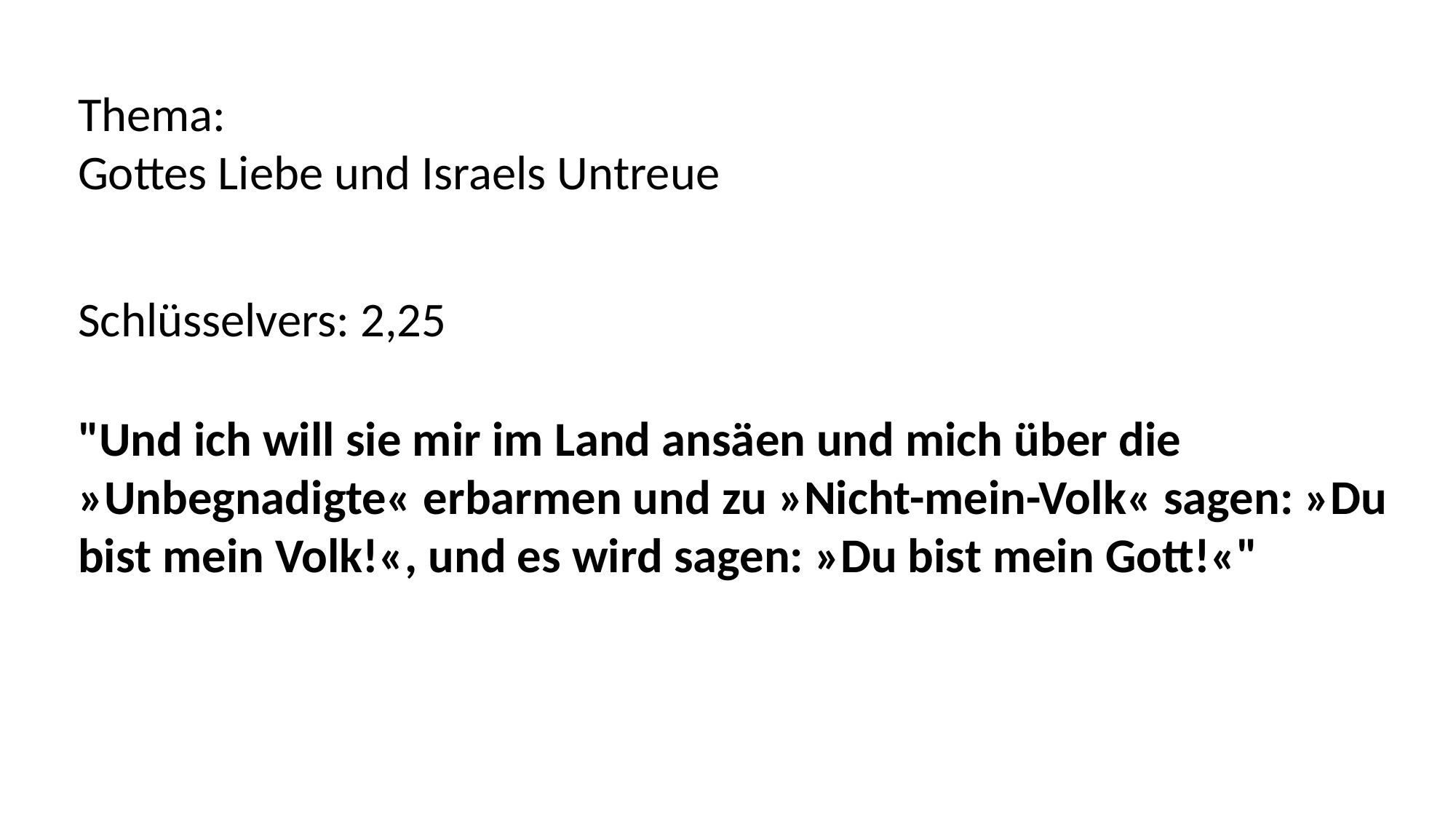

Thema:
Gottes Liebe und Israels Untreue
Schlüsselvers: 2,25

"Und ich will sie mir im Land ansäen und mich über die »Unbegnadigte« erbarmen und zu »Nicht-mein-Volk« sagen: »Du bist mein Volk!«, und es wird sagen: »Du bist mein Gott!«"